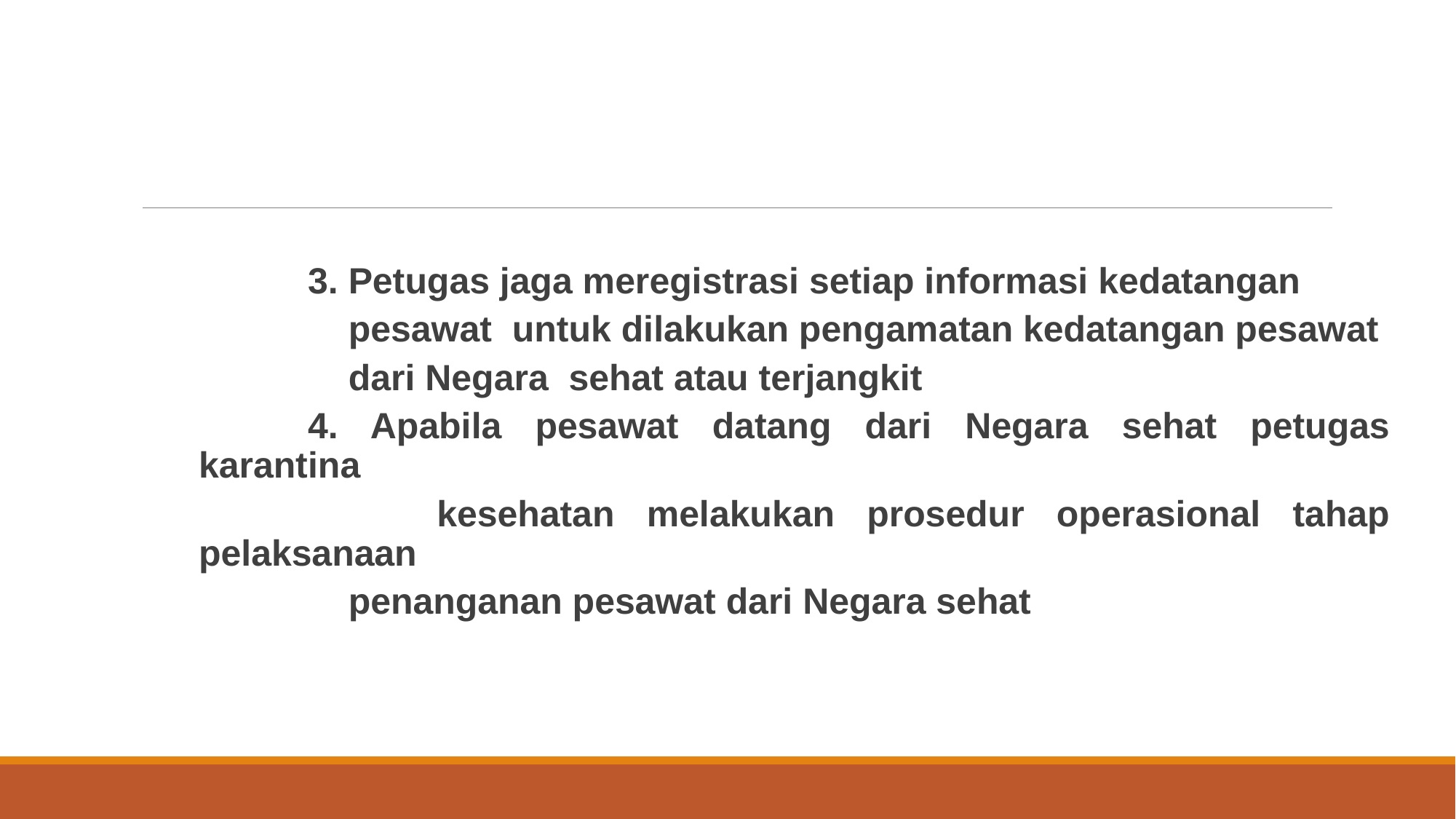

3. Petugas jaga meregistrasi setiap informasi kedatangan
	    pesawat  untuk dilakukan pengamatan kedatangan pesawat
	    dari Negara  sehat atau terjangkit
	4. Apabila pesawat datang dari Negara sehat petugas karantina
	    kesehatan melakukan prosedur operasional tahap pelaksanaan
	    penanganan pesawat dari Negara sehat